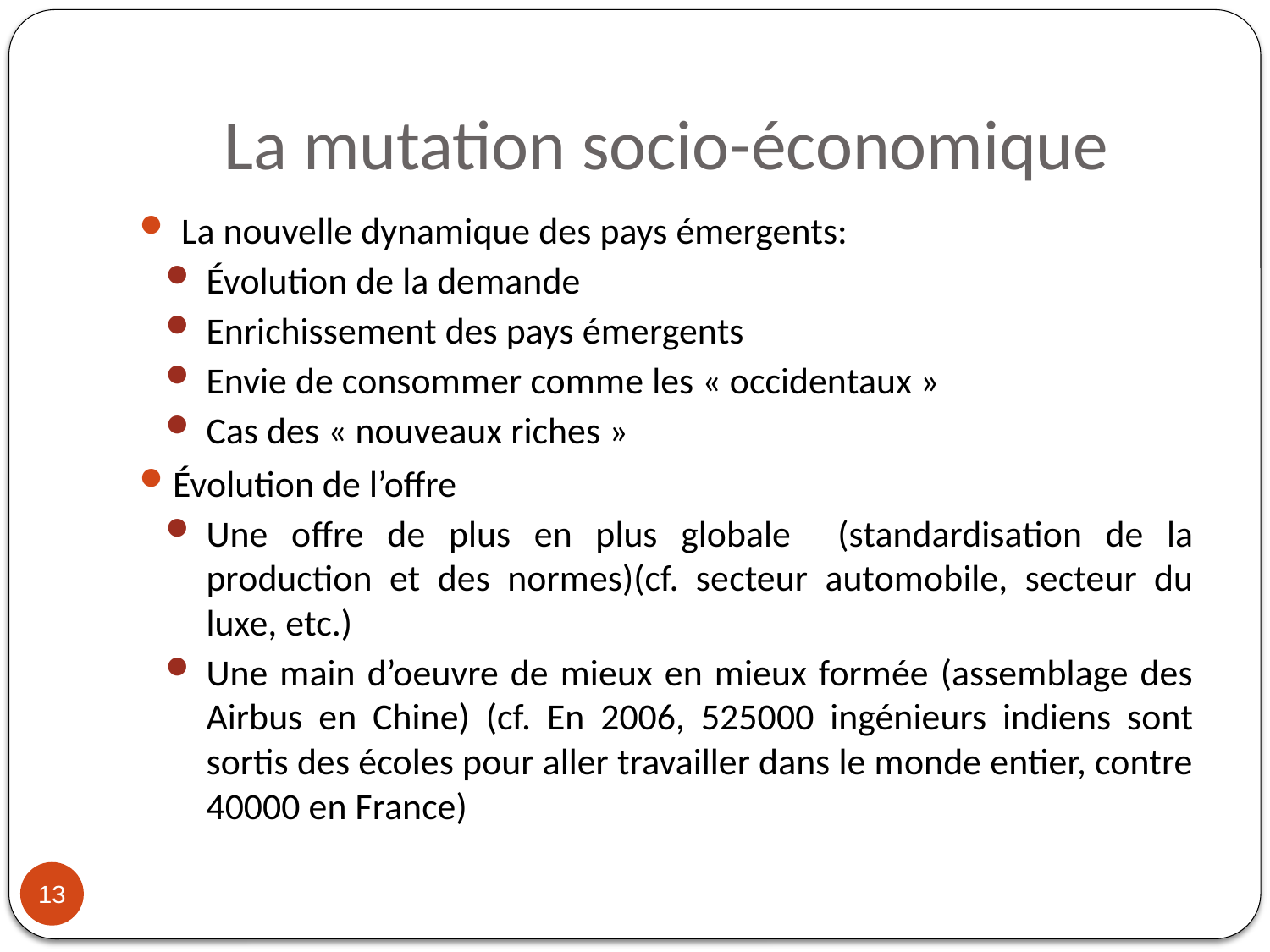

# La mutation socio-économique
 La nouvelle dynamique des pays émergents:
Évolution de la demande
Enrichissement des pays émergents
Envie de consommer comme les « occidentaux »
Cas des « nouveaux riches »
Évolution de l’offre
Une offre de plus en plus globale  (standardisation de la production et des normes)(cf. secteur automobile, secteur du luxe, etc.)
Une main d’oeuvre de mieux en mieux formée (assemblage des Airbus en Chine) (cf. En 2006, 525000 ingénieurs indiens sont sortis des écoles pour aller travailler dans le monde entier, contre 40000 en France)

13